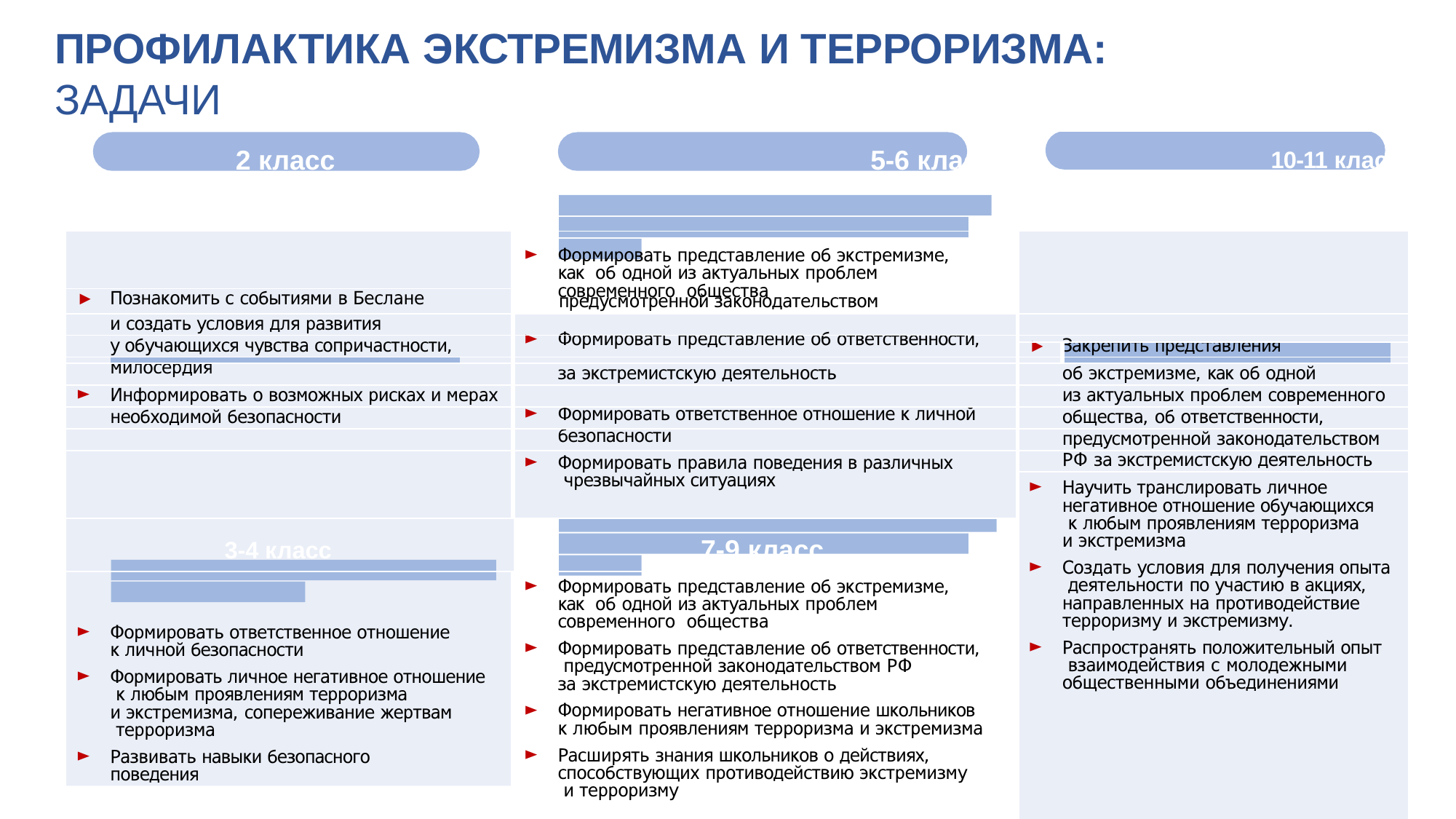

# ПРОФИЛАКТИКА ЭКСТРЕМИЗМА И ТЕРРОРИЗМА:
ЗАДАЧИ
| 2 класс 5-6 класс 10-11 класс, СПО |  |  |  |  |  |  |  |  |
| --- | --- | --- | --- | --- | --- | --- | --- | --- |
|  |  |  |  | Формировать представление об экстремизме, как об одной из актуальных проблем современного общества |  |  |  |  |
| ► | Познакомить с событиями в Беслане |  |  |  |  |  |  |  |
|  | и создать условия для развития |  |  |  |  |  |  |  |
|  | у обучающихся чувства сопричастности, |  |  | Формировать представление об ответственности, |  |  |  |  |
|  |  |  |  |  | ► | Закрепить представления |  |  |
|  |  |  |  |  |  |  |  |  |
| милосердия |  |  |  | за экстремистскую деятельность |  | об экстремизме, как об одной |  |  |
| Информировать о возможных рисках и мерах |  |  |  |  |  | из актуальных проблем современного |  |  |
| необходимой безопасности |  |  |  | Формировать ответственное отношение к личной |  | общества, об ответственности, |  |  |
|  |  |  |  | безопасности |  | предусмотренной законодательством |  |  |
|  |  |  |  | Формировать правила поведения в различных чрезвычайных ситуациях |  | РФ за экстремистскую деятельность |  |  |
|  |  |  |  |  | Научить транслировать личное негативное отношение обучающихся к любым проявлениям терроризма и экстремизма Создать условия для получения опыта деятельности по участию в акциях, направленных на противодействие терроризму и экстремизму. Распространять положительный опыт взаимодействия с молодежными общественными объединениями |  |  |  |
| 3-4 класс 7-9 класс |  |  |  |  |  |  |  |  |
| Формировать ответственное отношение к личной безопасности Формировать личное негативное отношение к любым проявлениям терроризма и экстремизма, сопереживание жертвам терроризма Развивать навыки безопасного поведения |  |  |  | Формировать представление об экстремизме, как об одной из актуальных проблем современного общества Формировать представление об ответственности, предусмотренной законодательством РФ за экстремистскую деятельность Формировать негативное отношение школьников к любым проявлениям терроризма и экстремизма Расширять знания школьников о действиях, способствующих противодействию экстремизму и терроризму |  |  |  |  |

предусмотренной законодательством РФ

Развивать навыки безопасного поведения